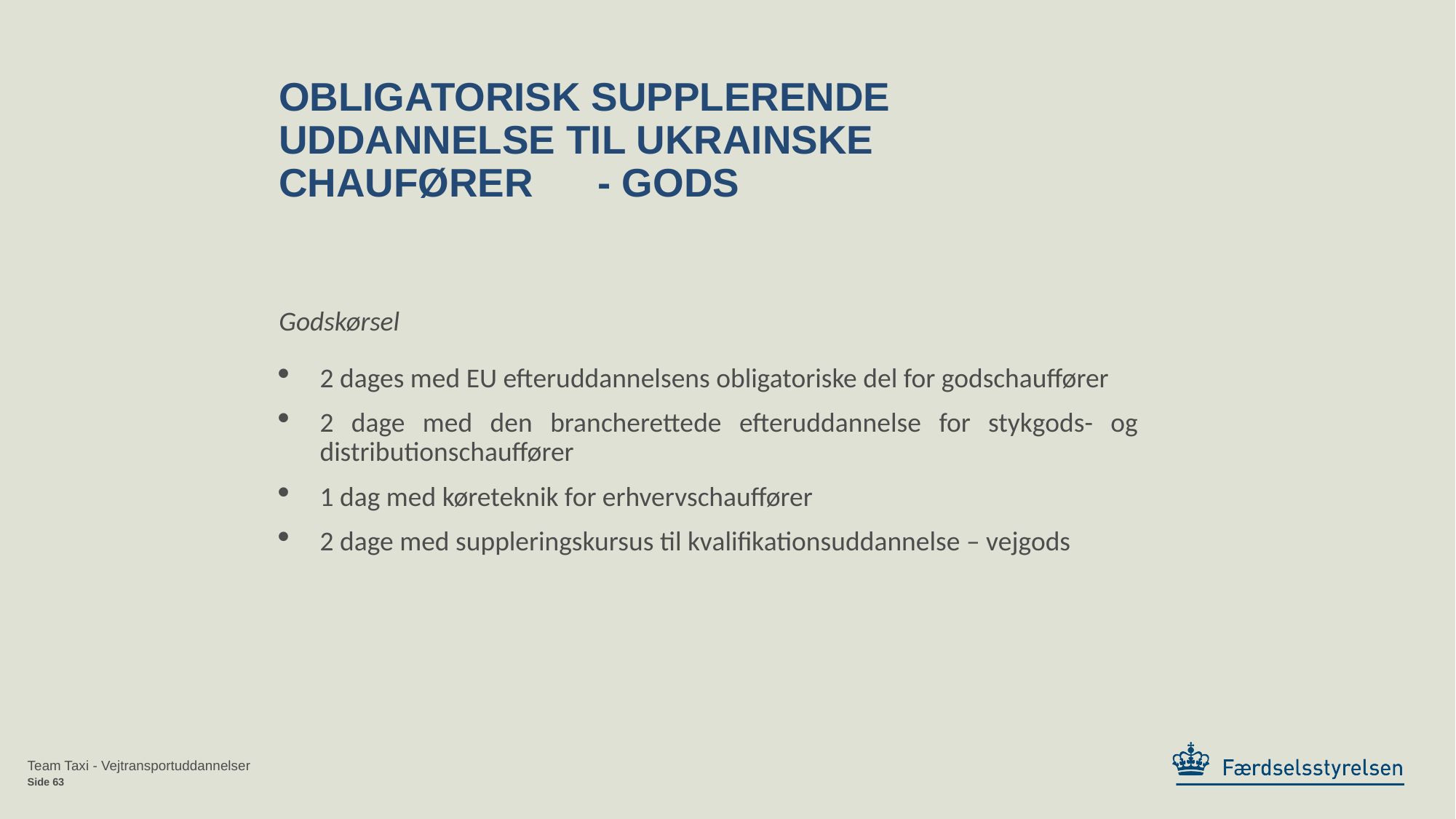

# Obligatorisk supplerende uddannelse til Ukrainske chaufører	 - Gods

Godskørsel
2 dages med EU efteruddannelsens obligatoriske del for godschauffører
2 dage med den brancherettede efteruddannelse for stykgods- og distributionschauffører
1 dag med køreteknik for erhvervschauffører
2 dage med suppleringskursus til kvalifikationsuddannelse – vejgods

Team Taxi - Vejtransportuddannelser
Side 63